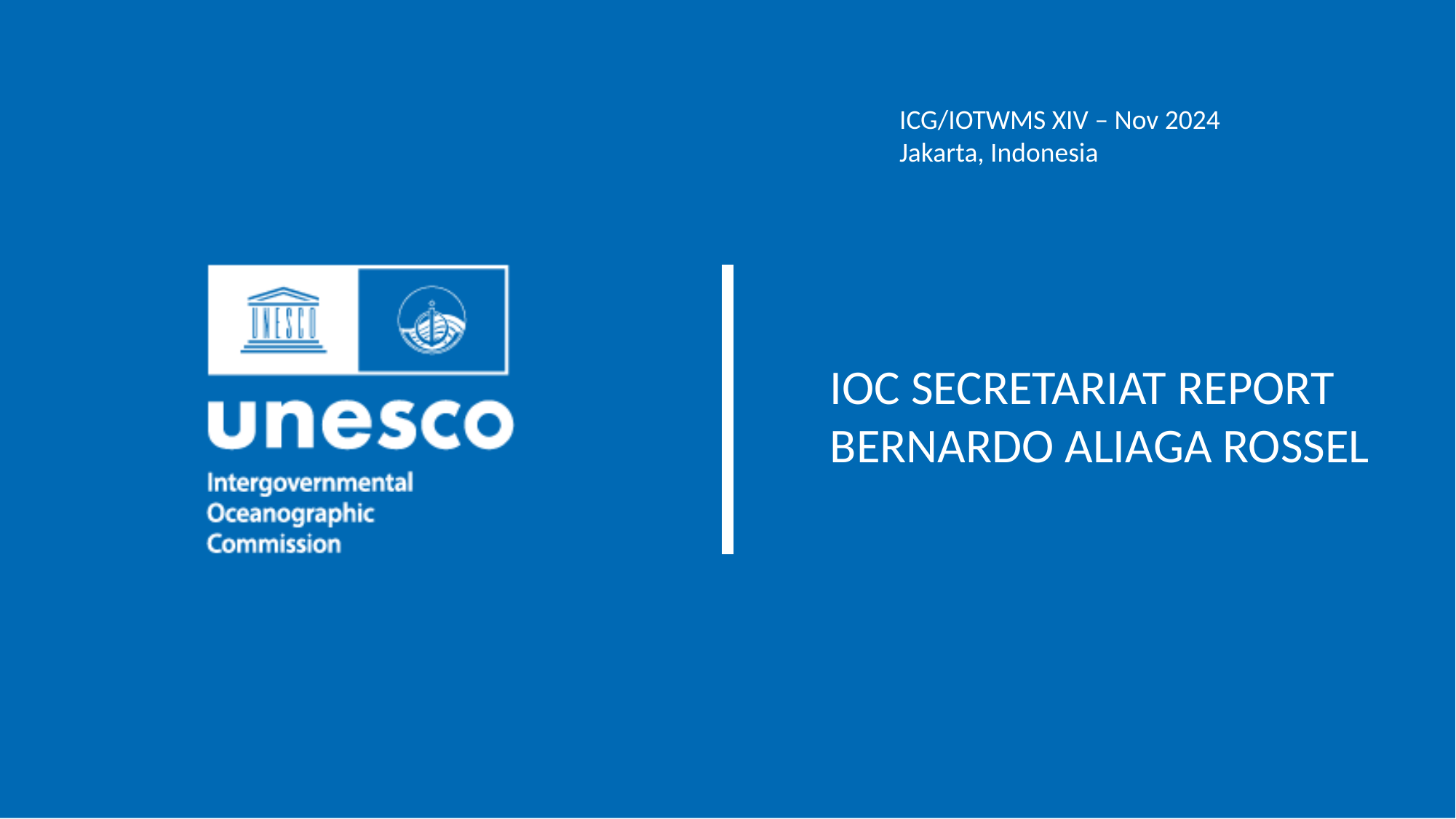

ICG/IOTWMS XIV – Nov 2024
Jakarta, Indonesia
IOC SECRETARIAT REPORT
BERNARDO ALIAGA ROSSEL